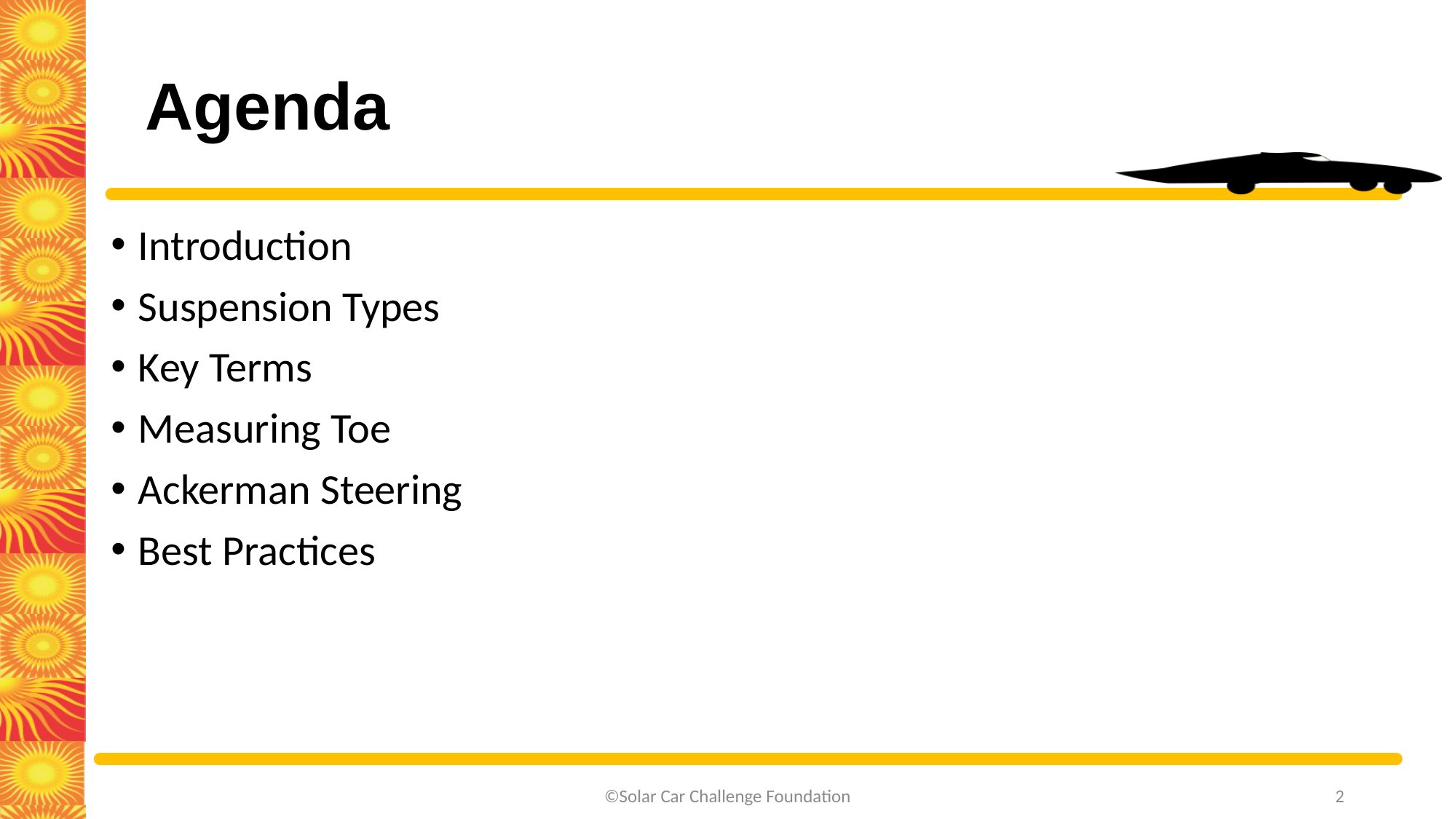

# Agenda
Introduction
Suspension Types
Key Terms
Measuring Toe
Ackerman Steering
Best Practices
2
©Solar Car Challenge Foundation